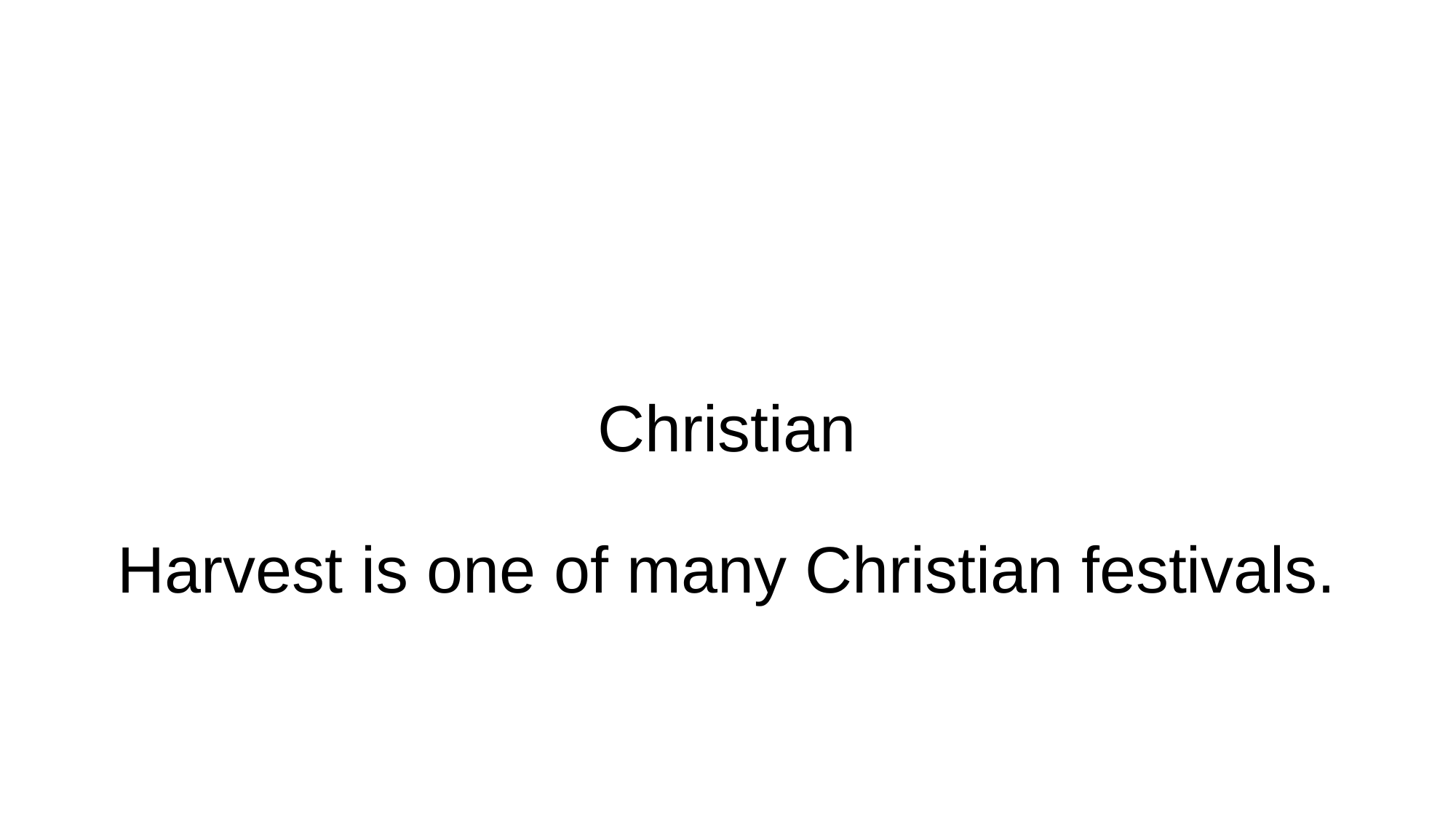

# Christian Harvest is one of many Christian festivals.